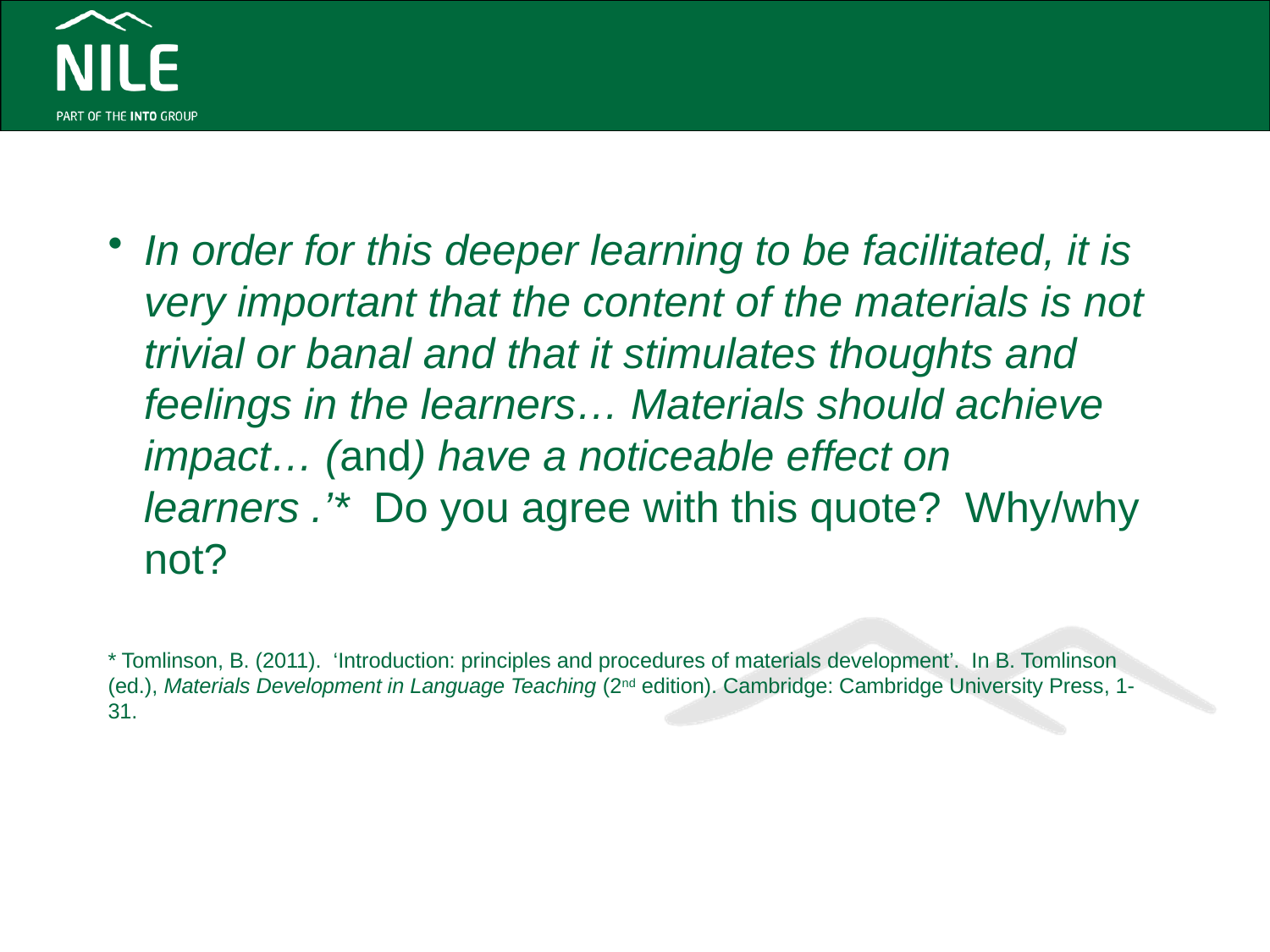

#
In order for this deeper learning to be facilitated, it is very important that the content of the materials is not trivial or banal and that it stimulates thoughts and feelings in the learners… Materials should achieve impact… (and) have a noticeable effect on learners .’*  Do you agree with this quote?  Why/why not?

* Tomlinson, B. (2011).  ‘Introduction: principles and procedures of materials development’.  In B. Tomlinson (ed.), Materials Development in Language Teaching (2nd edition). Cambridge: Cambridge University Press, 1-31.